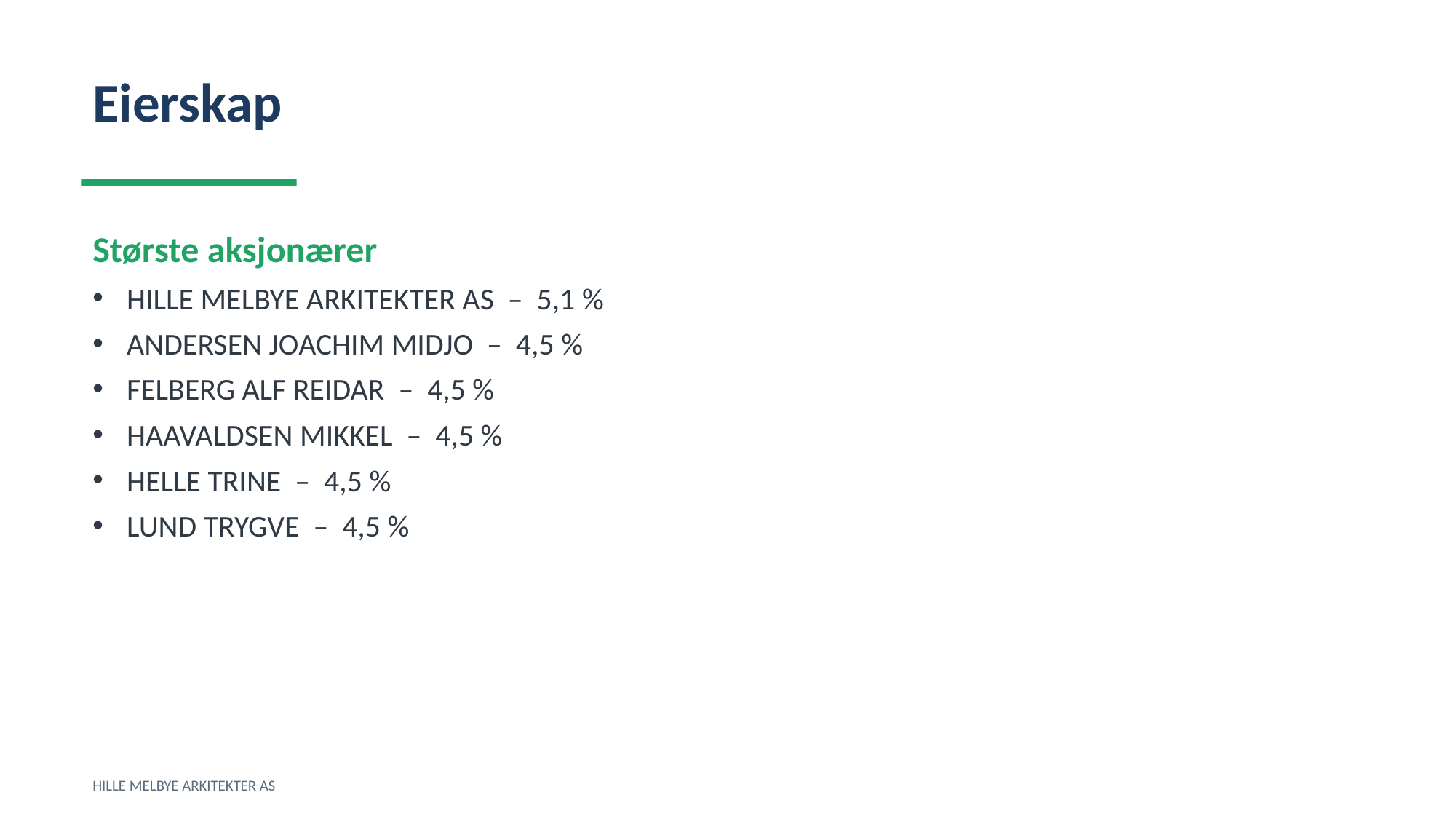

Eierskap

Største aksjonærer
HILLE MELBYE ARKITEKTER AS  –  5,1 %
ANDERSEN JOACHIM MIDJO  –  4,5 %
FELBERG ALF REIDAR  –  4,5 %
HAAVALDSEN MIKKEL  –  4,5 %
HELLE TRINE  –  4,5 %
LUND TRYGVE  –  4,5 %
HILLE MELBYE ARKITEKTER AS